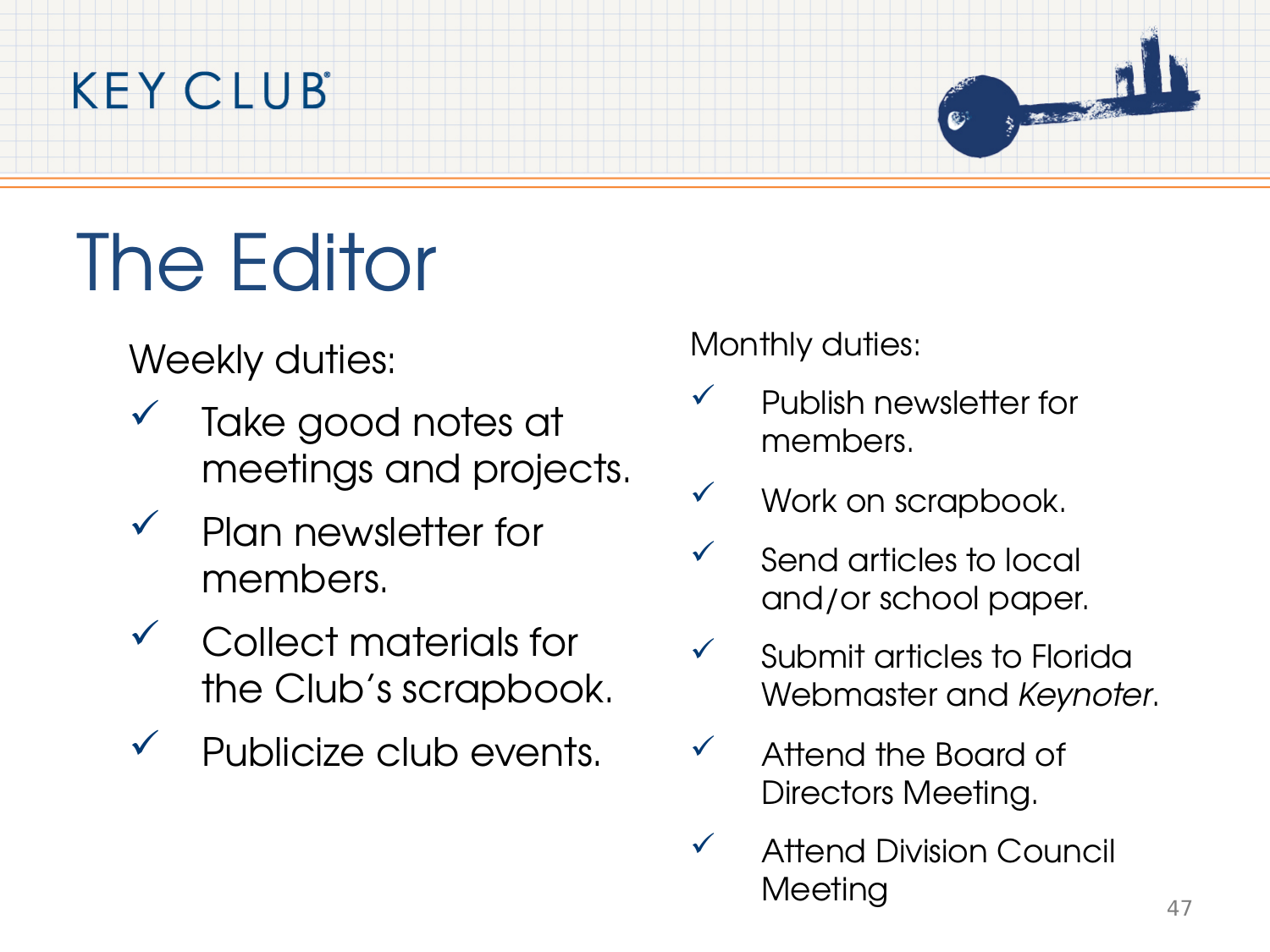

# The Editor
Monthly duties:
Publish newsletter for members.
Work on scrapbook.
Send articles to local and/or school paper.
Submit articles to Florida Webmaster and Keynoter.
Attend the Board of Directors Meeting.
Attend Division Council Meeting
Weekly duties:
Take good notes at meetings and projects.
Plan newsletter for members.
Collect materials for the Club’s scrapbook.
Publicize club events.

47